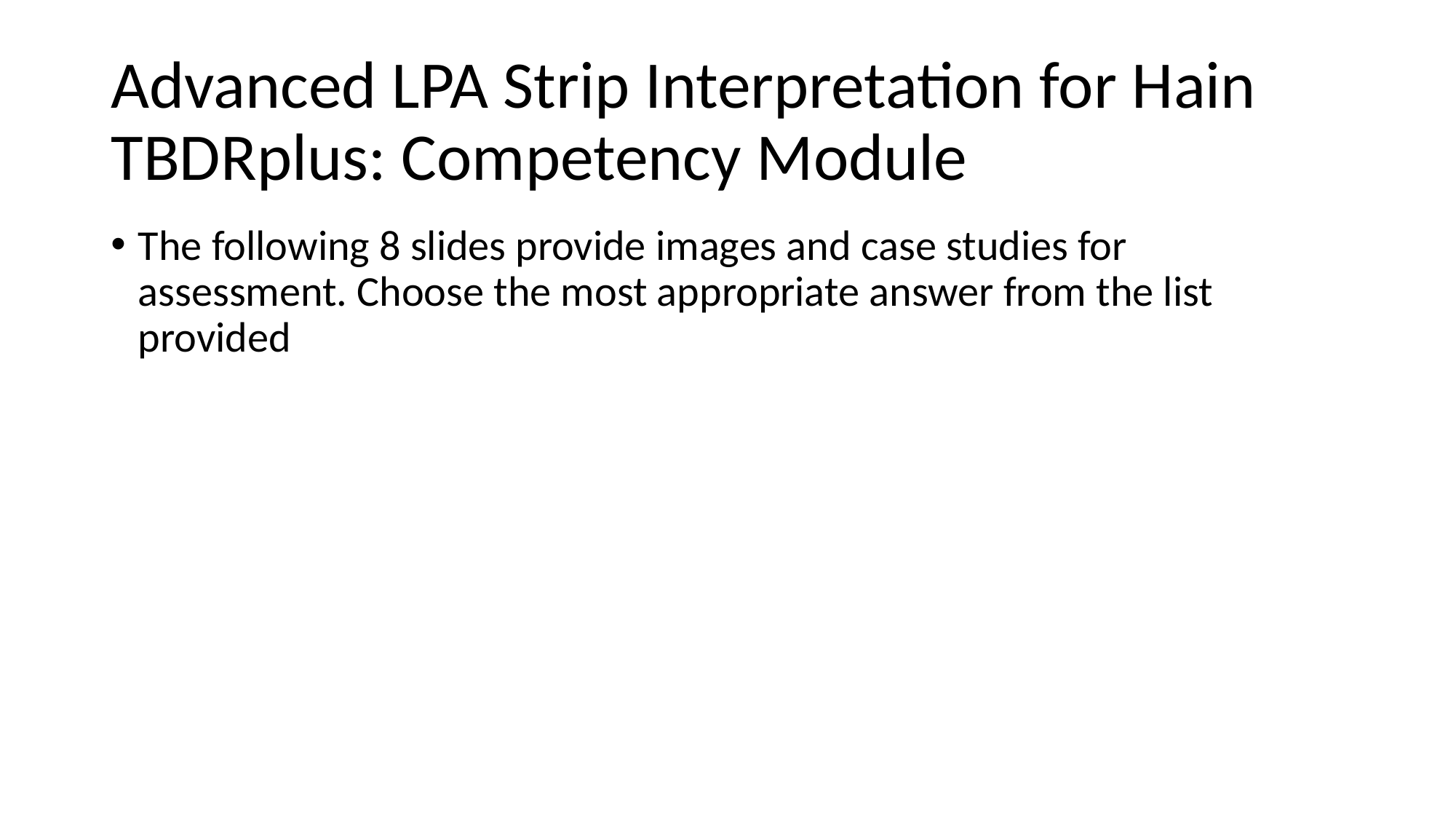

# Advanced LPA Strip Interpretation for Hain TBDRplus: Competency Module
The following 8 slides provide images and case studies for assessment. Choose the most appropriate answer from the list provided